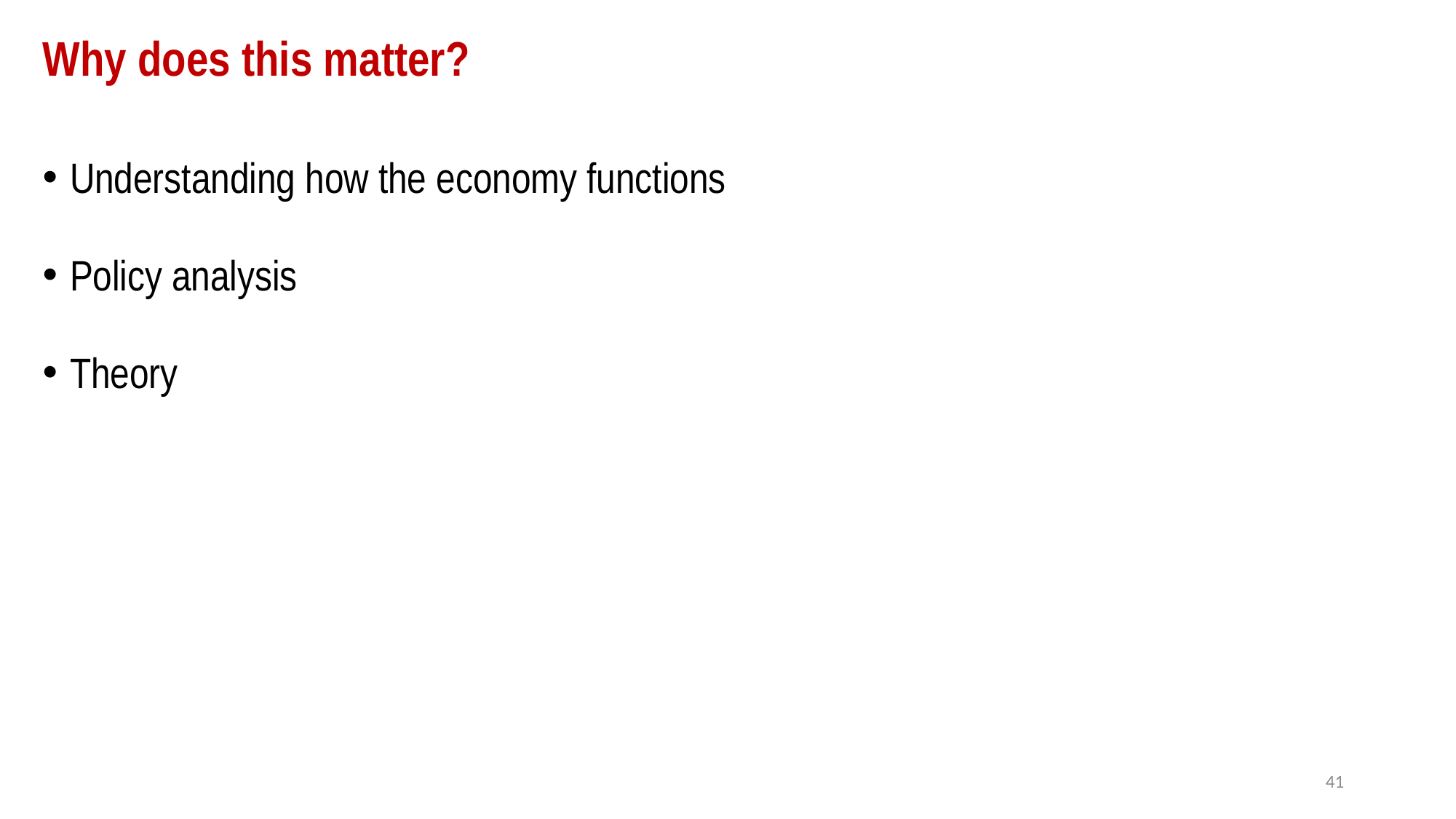

# Why does this matter?
Understanding how the economy functions
Policy analysis
Theory
41